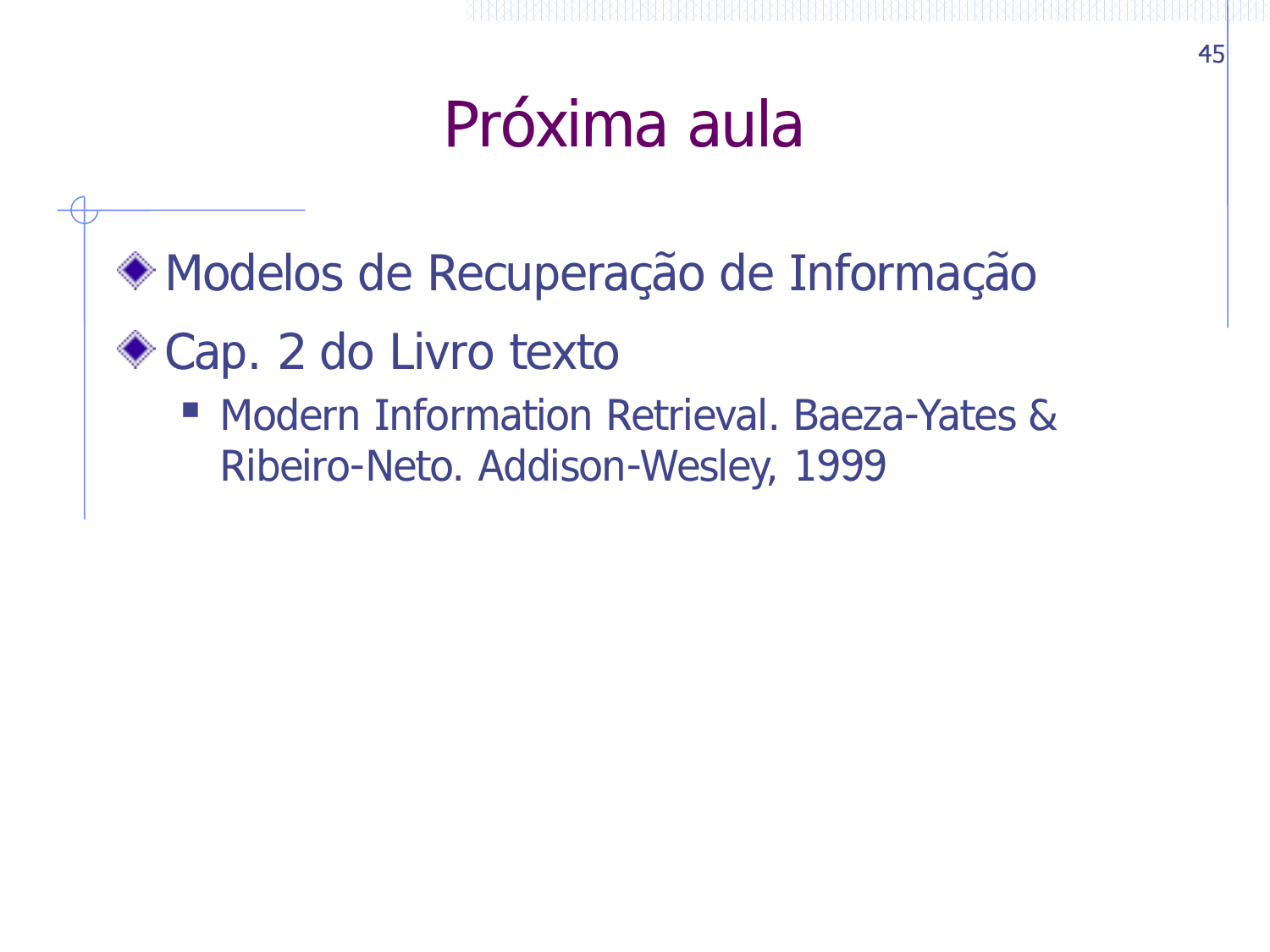

45
# Próxima aula
Modelos de Recuperação de Informação
Cap. 2 do Livro texto
Modern Information Retrieval. Baeza-Yates & Ribeiro-Neto. Addison-Wesley, 1999